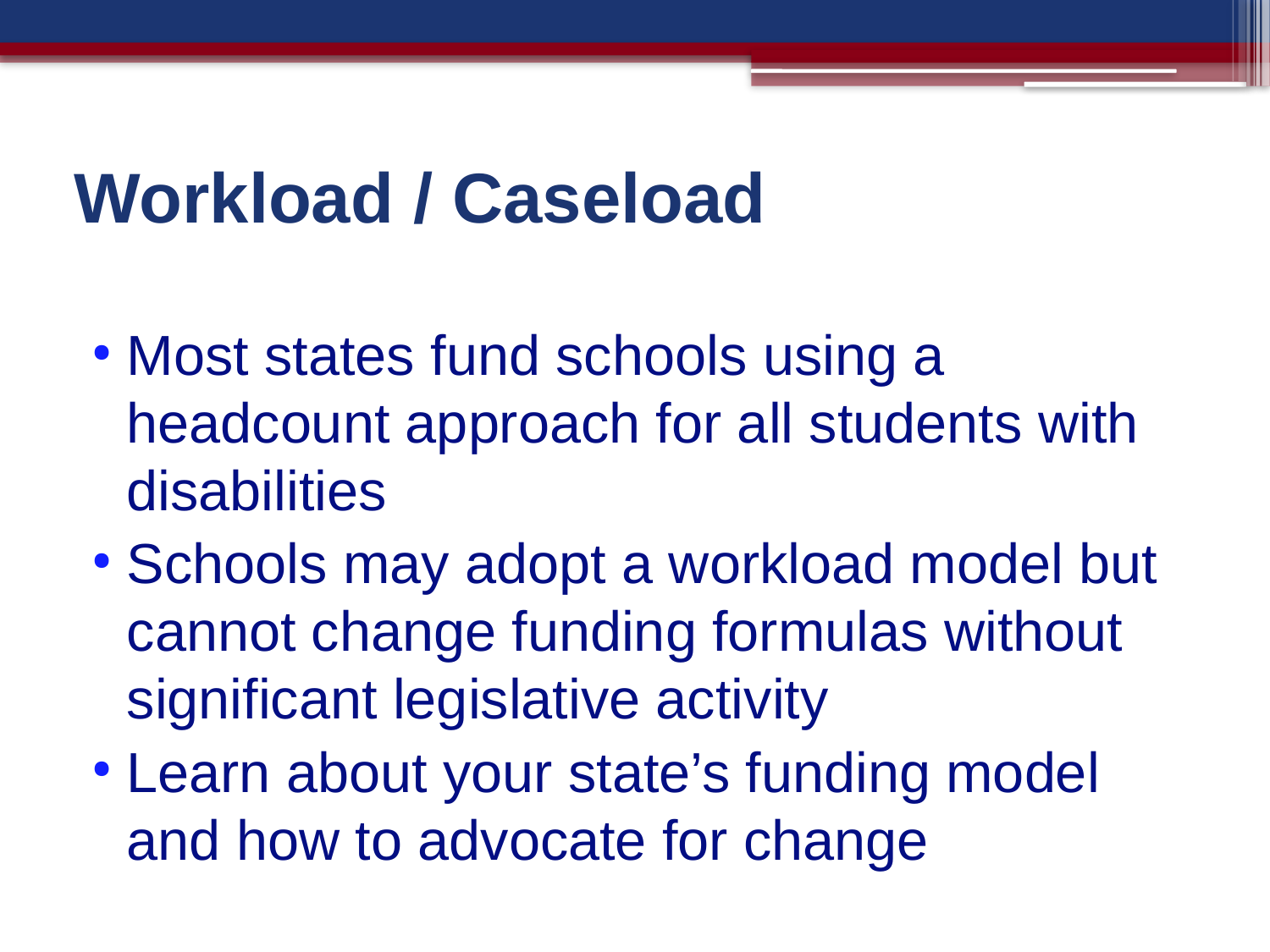

# Workload / Caseload
Most states fund schools using a headcount approach for all students with disabilities
Schools may adopt a workload model but cannot change funding formulas without significant legislative activity
Learn about your state’s funding model and how to advocate for change